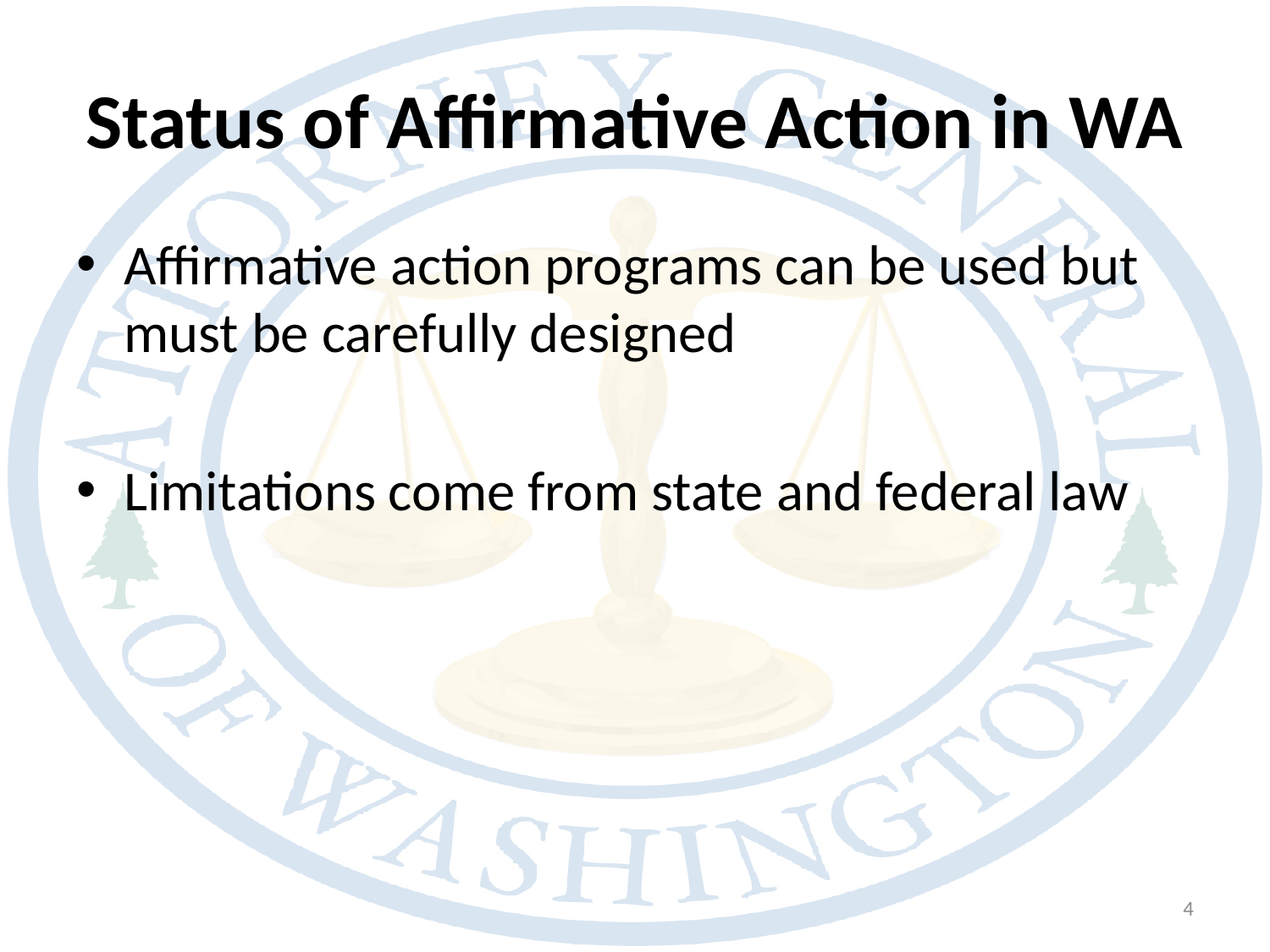

# Status of Affirmative Action in WA
Affirmative action programs can be used but must be carefully designed

Limitations come from state and federal law

4